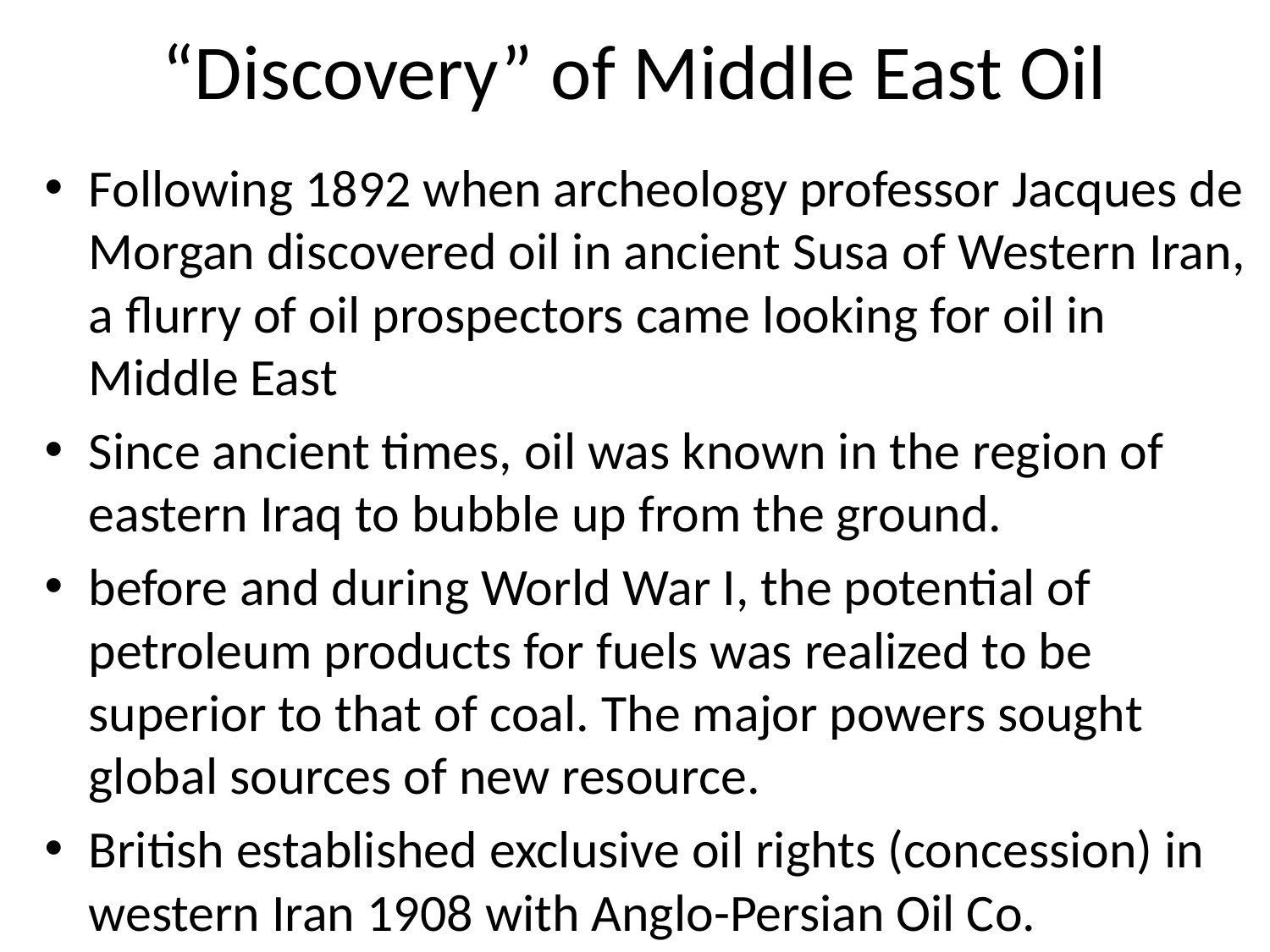

# “Discovery” of Middle East Oil
Following 1892 when archeology professor Jacques de Morgan discovered oil in ancient Susa of Western Iran, a flurry of oil prospectors came looking for oil in Middle East
Since ancient times, oil was known in the region of eastern Iraq to bubble up from the ground.
before and during World War I, the potential of petroleum products for fuels was realized to be superior to that of coal. The major powers sought global sources of new resource.
British established exclusive oil rights (concession) in western Iran 1908 with Anglo-Persian Oil Co.